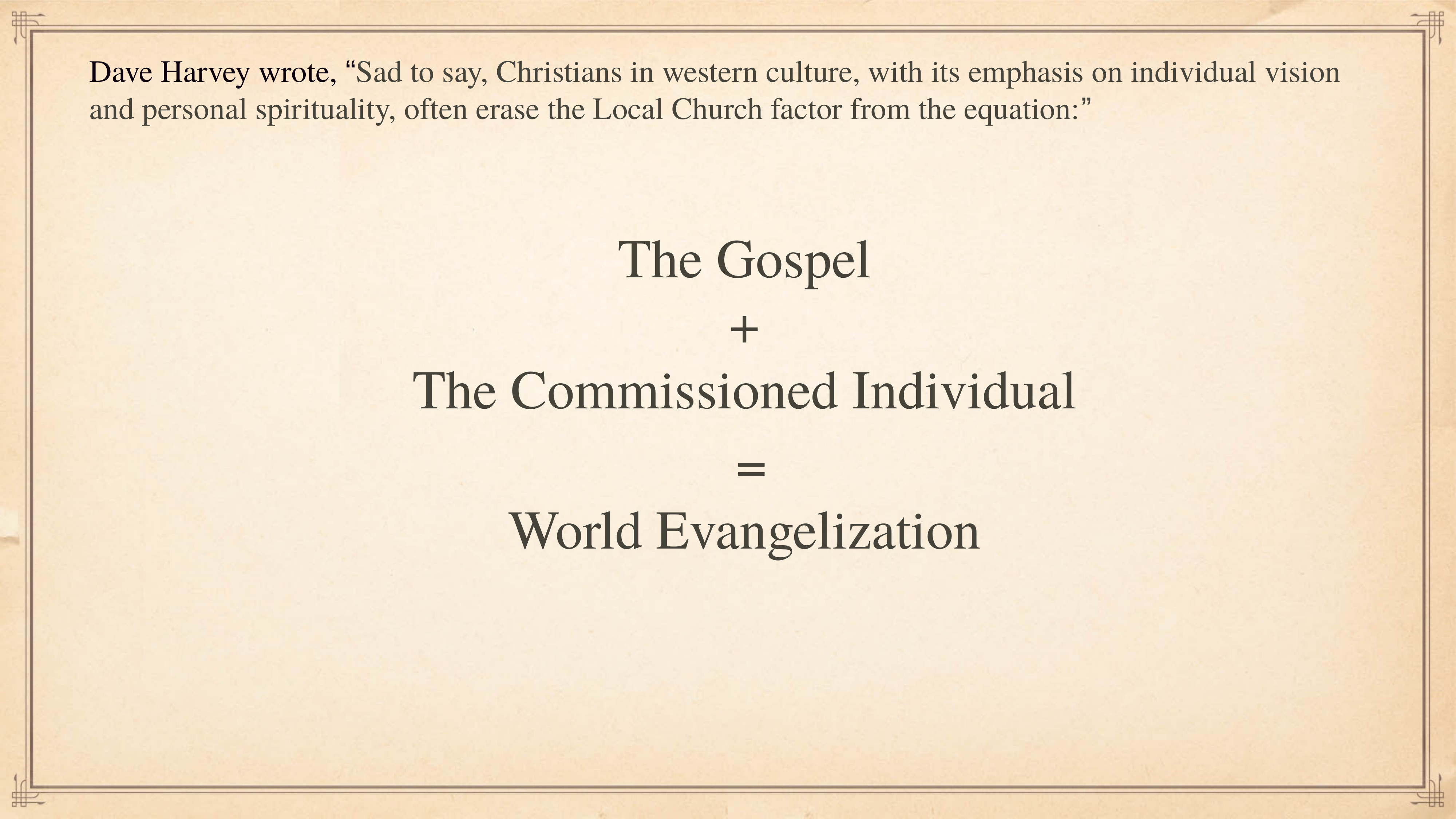

Dave Harvey wrote, “Sad to say, Christians in western culture, with its emphasis on individual vision and personal spirituality, often erase the Local Church factor from the equation:”

The Gospel
+
The Commissioned Individual
 =
World Evangelization